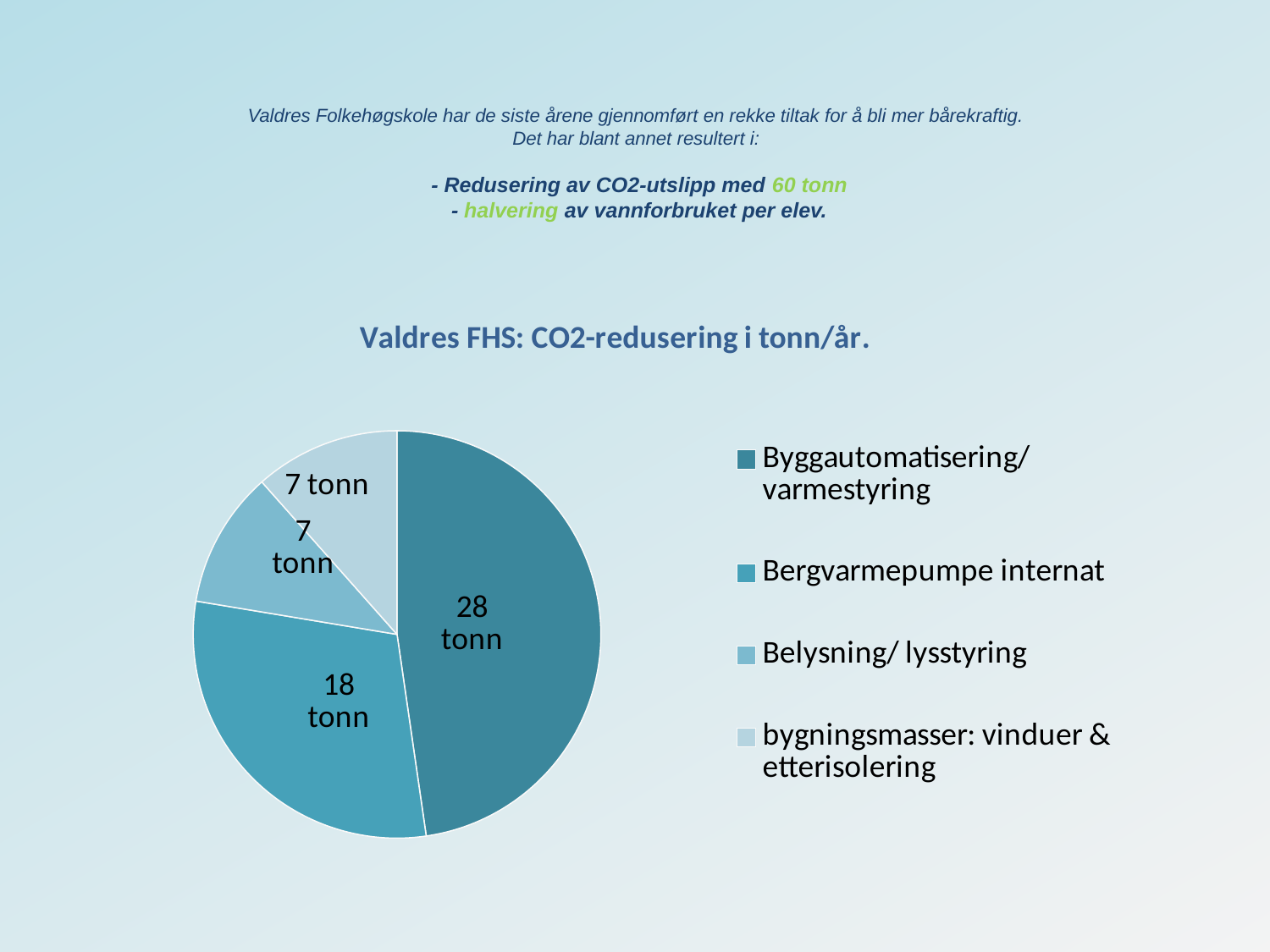

# Valdres Folkehøgskole har de siste årene gjennomført en rekke tiltak for å bli mer bårekraftig. Det har blant annet resultert i: - Redusering av CO2-utslipp med 60 tonn - halvering av vannforbruket per elev.

### Chart: Valdres FHS: CO2-redusering i tonn/år.

| Category | CO-besparelser i tonn |
|---|---|
| Byggautomatisering/varmestyring | 28274.0 |
| Bergvarmepumpe internat | 17724.0 |
| Belysning/ lysstyring | 6426.0 |
| bygningsmasser: vinduer & etterisolering | 6839.0 |